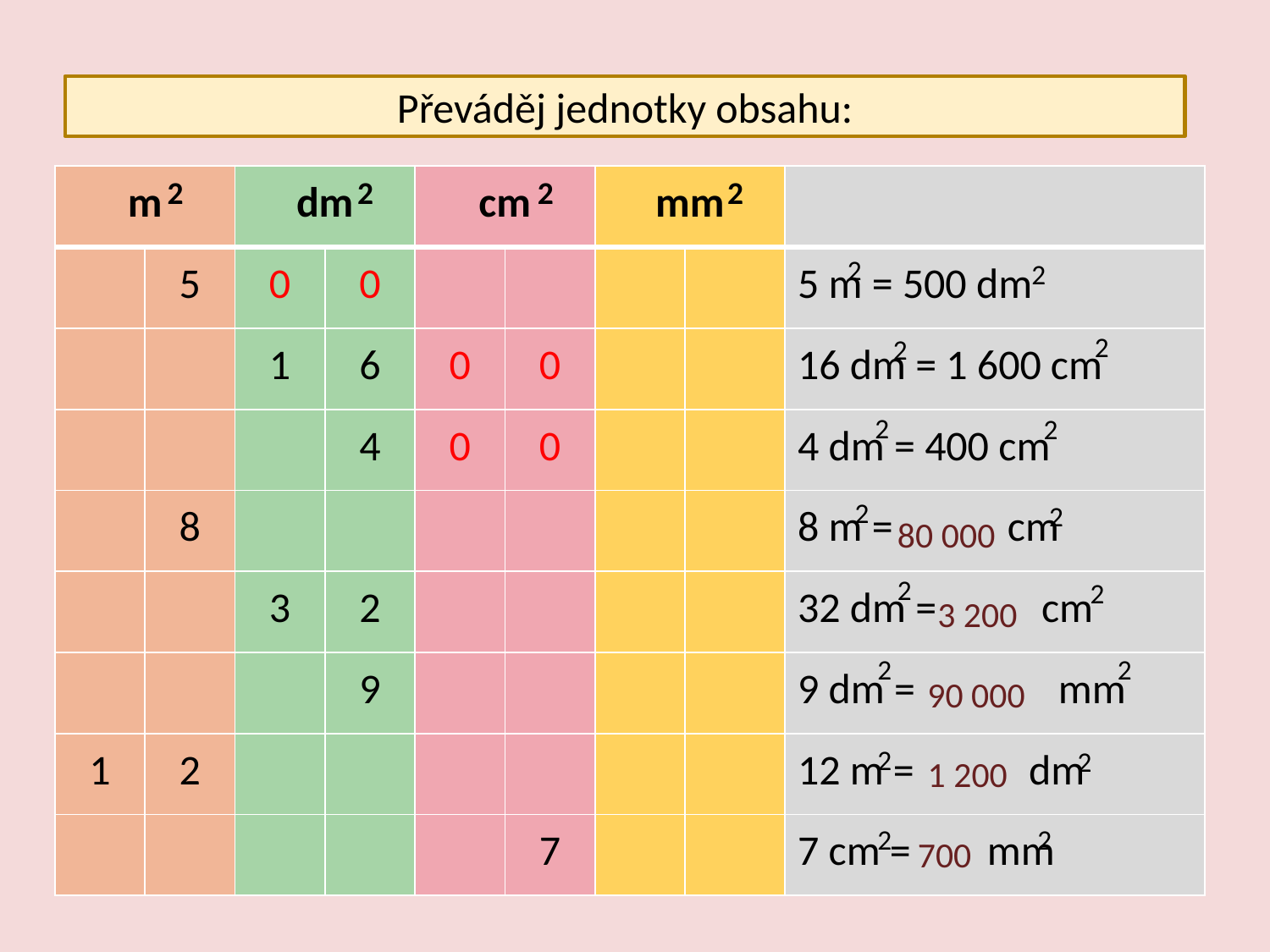

Převáděj jednotky obsahu:
| m |  | dm |  | cm |  | mm |  |  |
| --- | --- | --- | --- | --- | --- | --- | --- | --- |
|  | 5 | 0 | 0 |  |  |  |  | 5 m = 500 dm |
|  |  | 1 | 6 | 0 | 0 |  |  | 16 dm = 1 600 cm |
|  |  |  | 4 | 0 | 0 |  |  | 4 dm = 400 cm |
|  | 8 |  |  |  |  |  |  | 8 m = cm |
|  |  | 3 | 2 |  |  |  |  | 32 dm = cm |
|  |  |  | 9 |  |  |  |  | 9 dm = mm |
| 1 | 2 |  |  |  |  |  |  | 12 m = dm |
|  |  |  |  |  | 7 |  |  | 7 cm = mm |
2
2
2
2
2
2
2
2
2
2
2
2
80 000
2
2
3 200
2
2
90 000
2
2
1 200
2
2
700